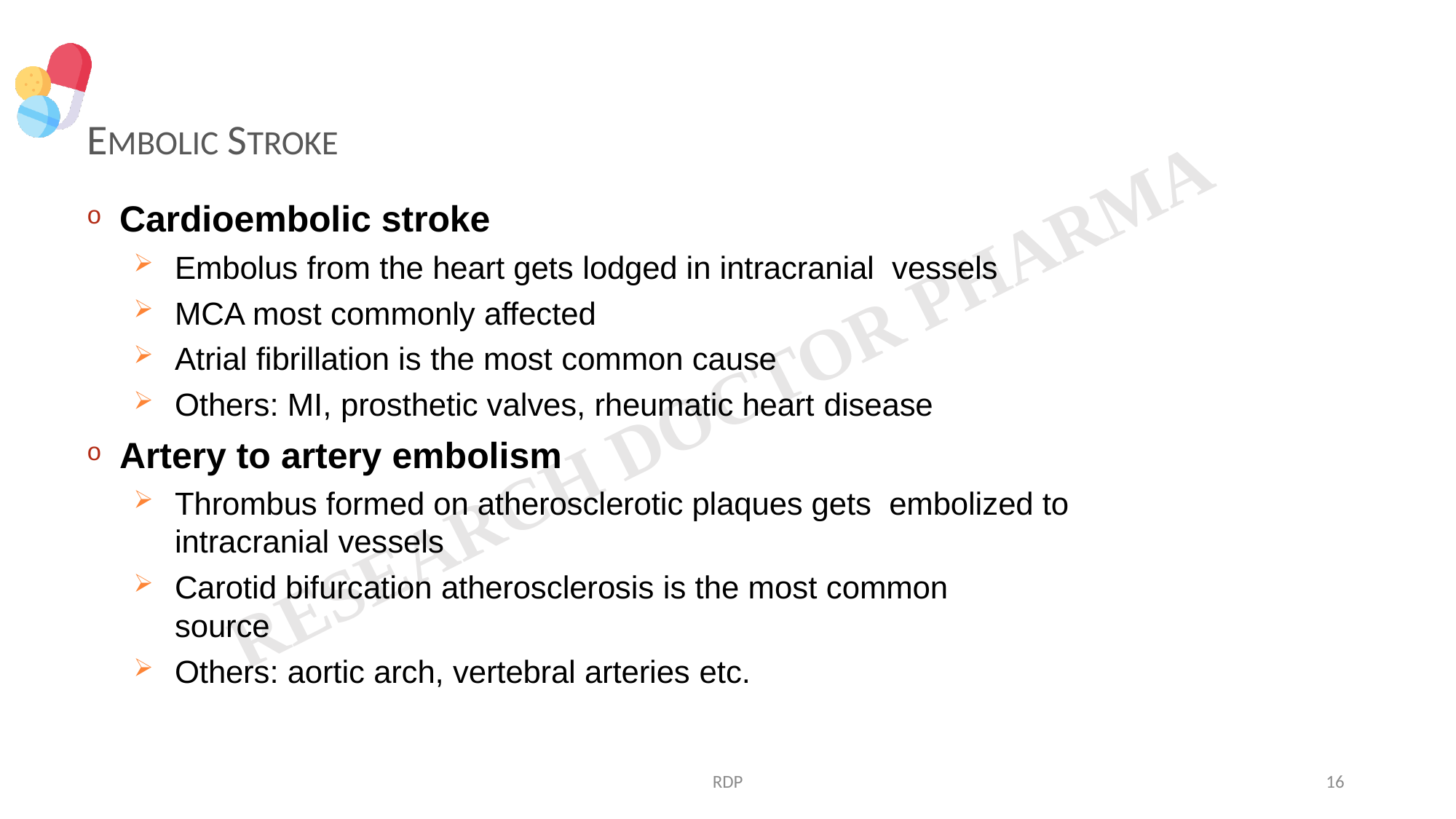

# EMBOLIC STROKE
Cardioembolic stroke
Embolus from the heart gets lodged in intracranial  vessels
MCA most commonly affected
Atrial fibrillation is the most common cause
Others: MI, prosthetic valves, rheumatic heart disease
Artery to artery embolism
Thrombus formed on atherosclerotic plaques gets  embolized to intracranial vessels
Carotid bifurcation atherosclerosis is the most common
source
Others: aortic arch, vertebral arteries etc.
RDP
16